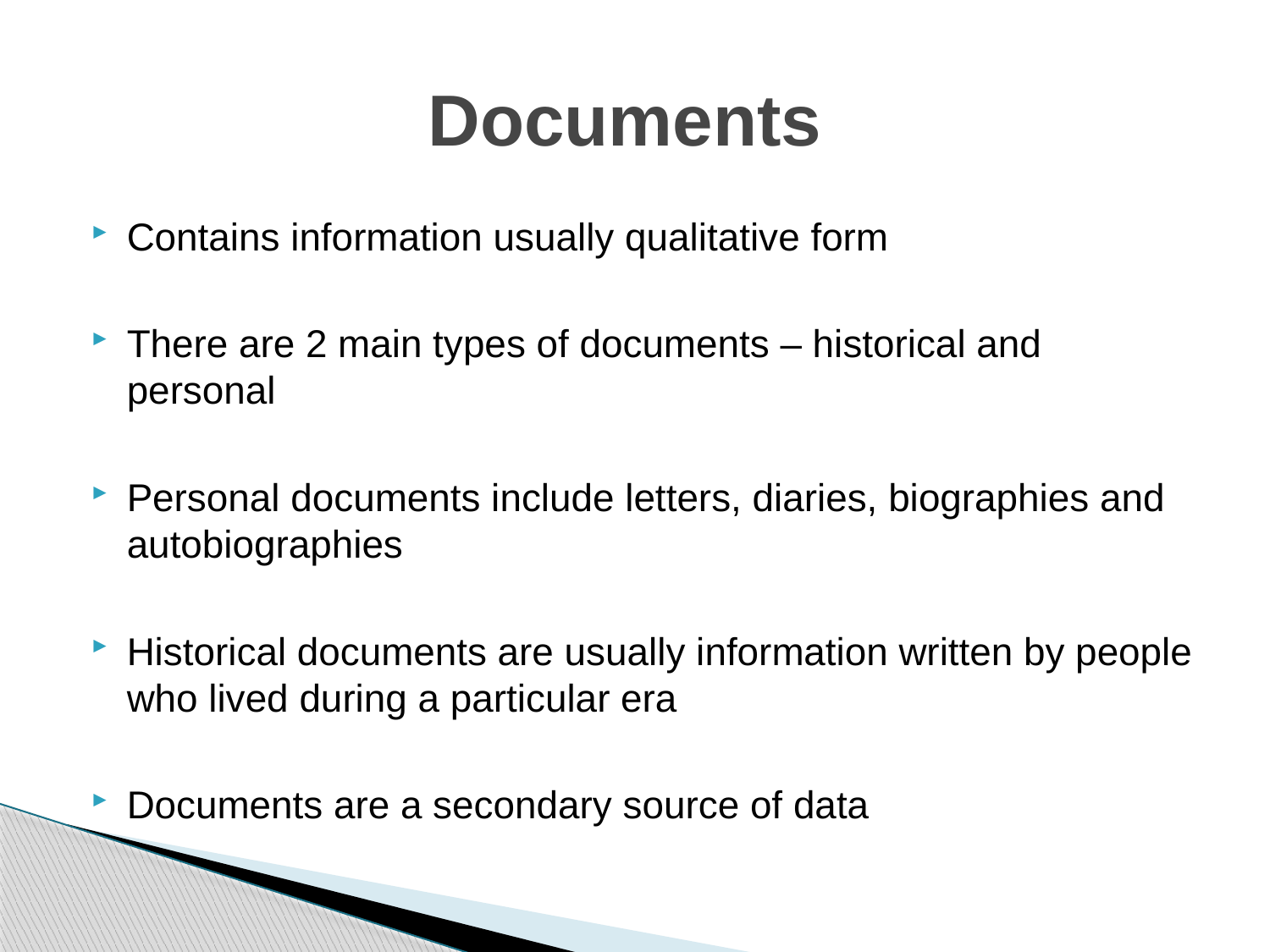

# Documents
Contains information usually qualitative form

There are 2 main types of documents – historical and personal

Personal documents include letters, diaries, biographies and autobiographies

Historical documents are usually information written by people who lived during a particular era

Documents are a secondary source of data